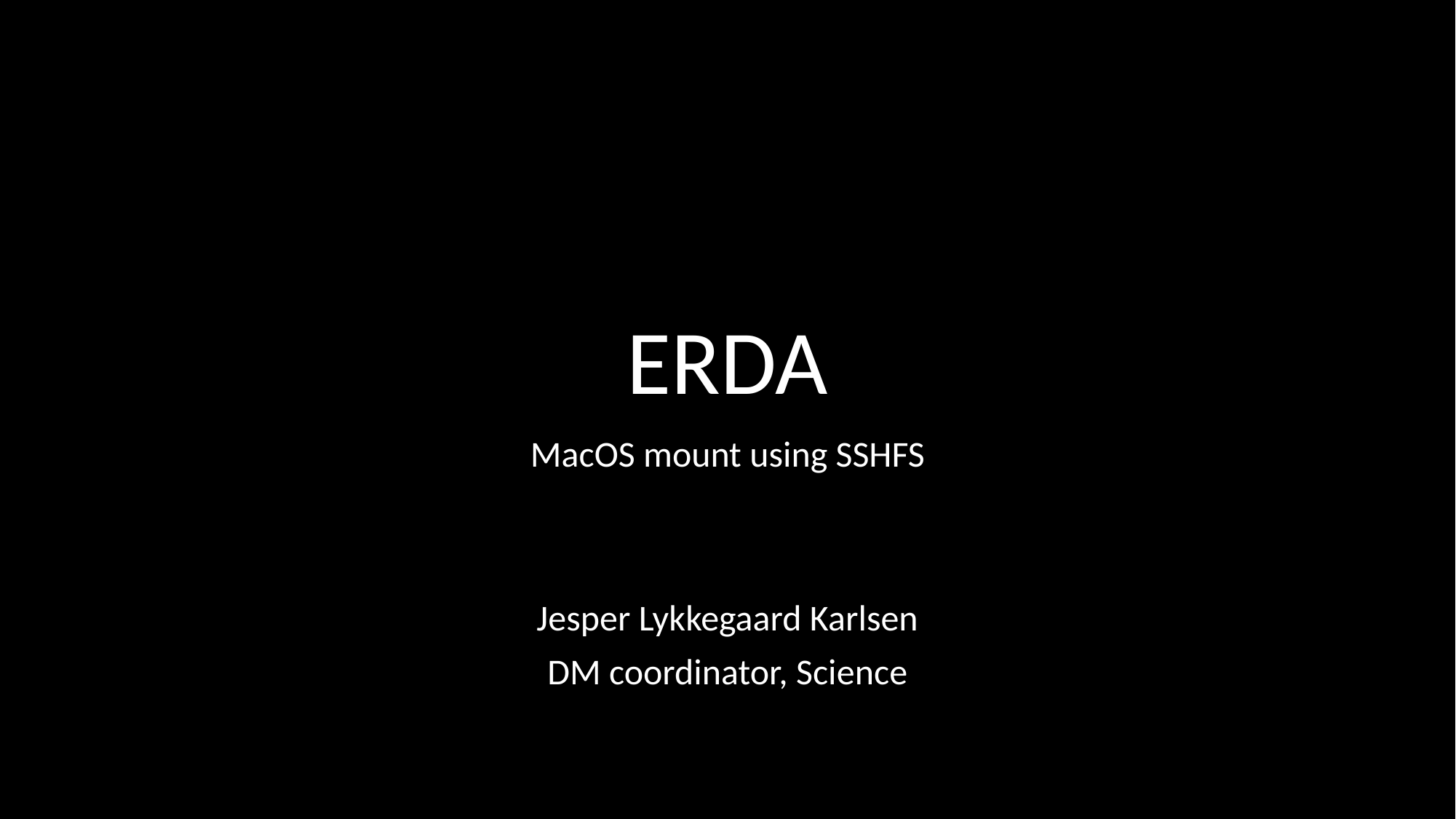

# ERDA
MacOS mount using SSHFS

Jesper Lykkegaard Karlsen
DM coordinator, Science